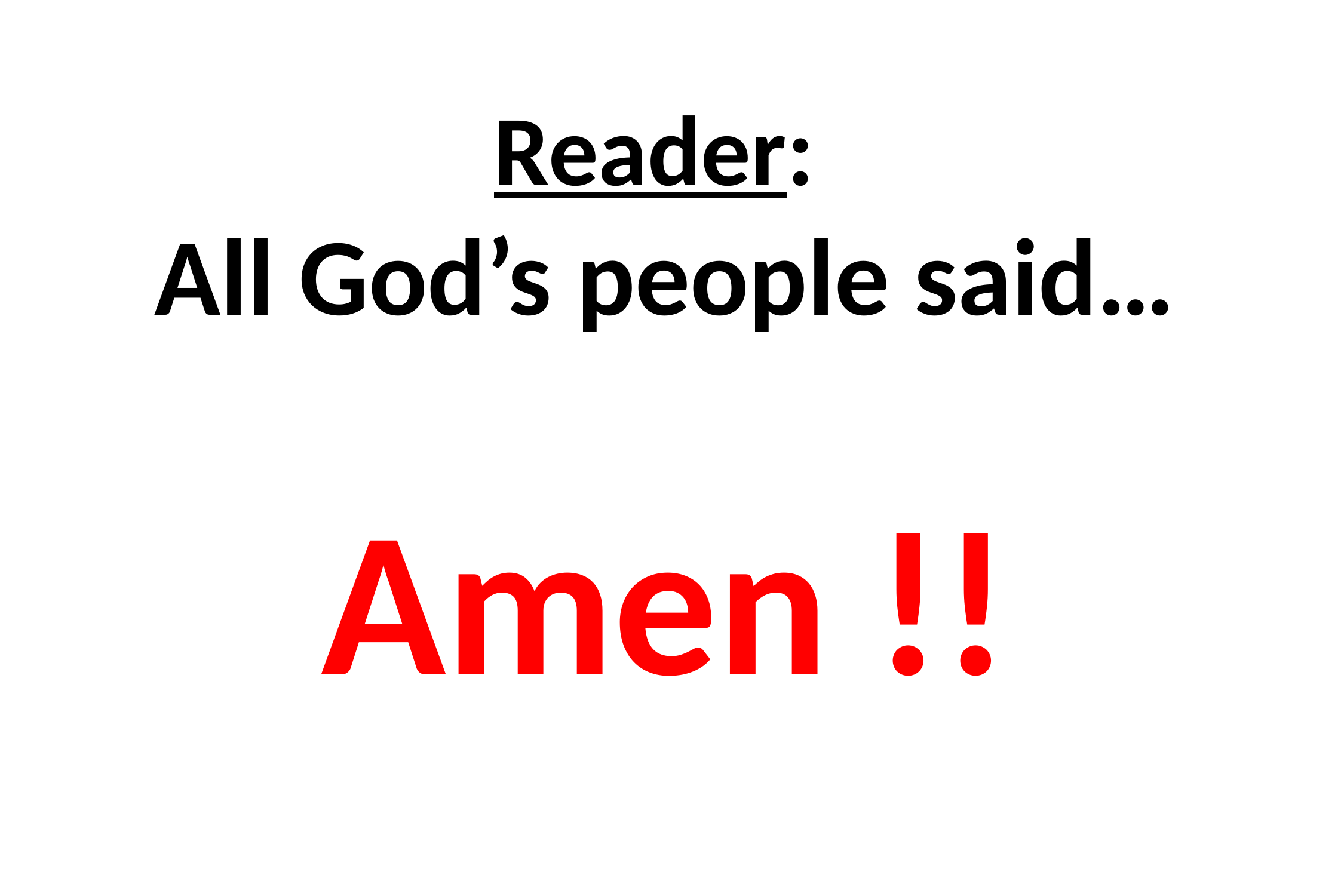

# Reader: All God’s people said… Amen !!